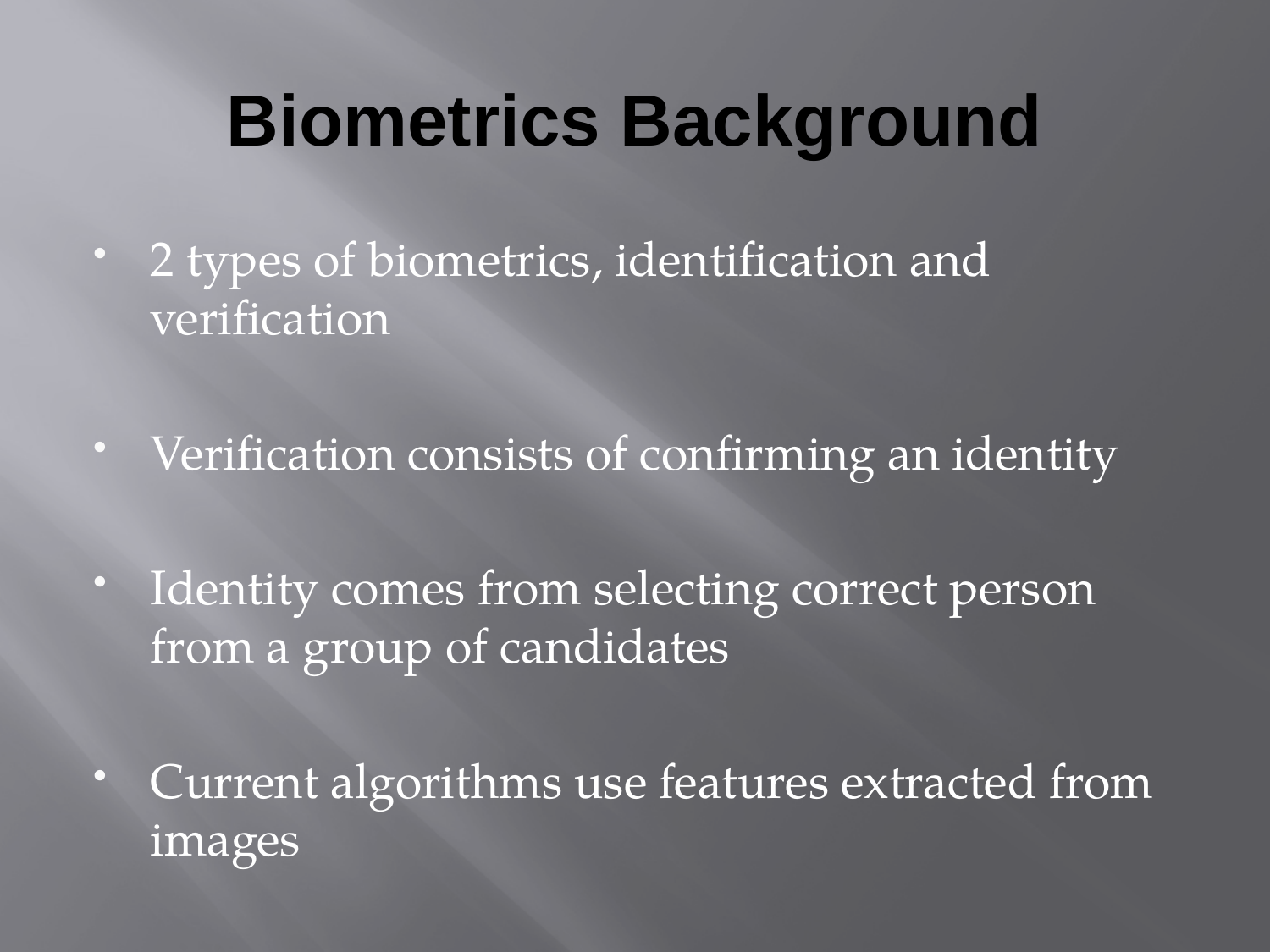

# Biometrics Background
2 types of biometrics, identification and verification

Verification consists of confirming an identity

Identity comes from selecting correct person from a group of candidates

Current algorithms use features extracted from images